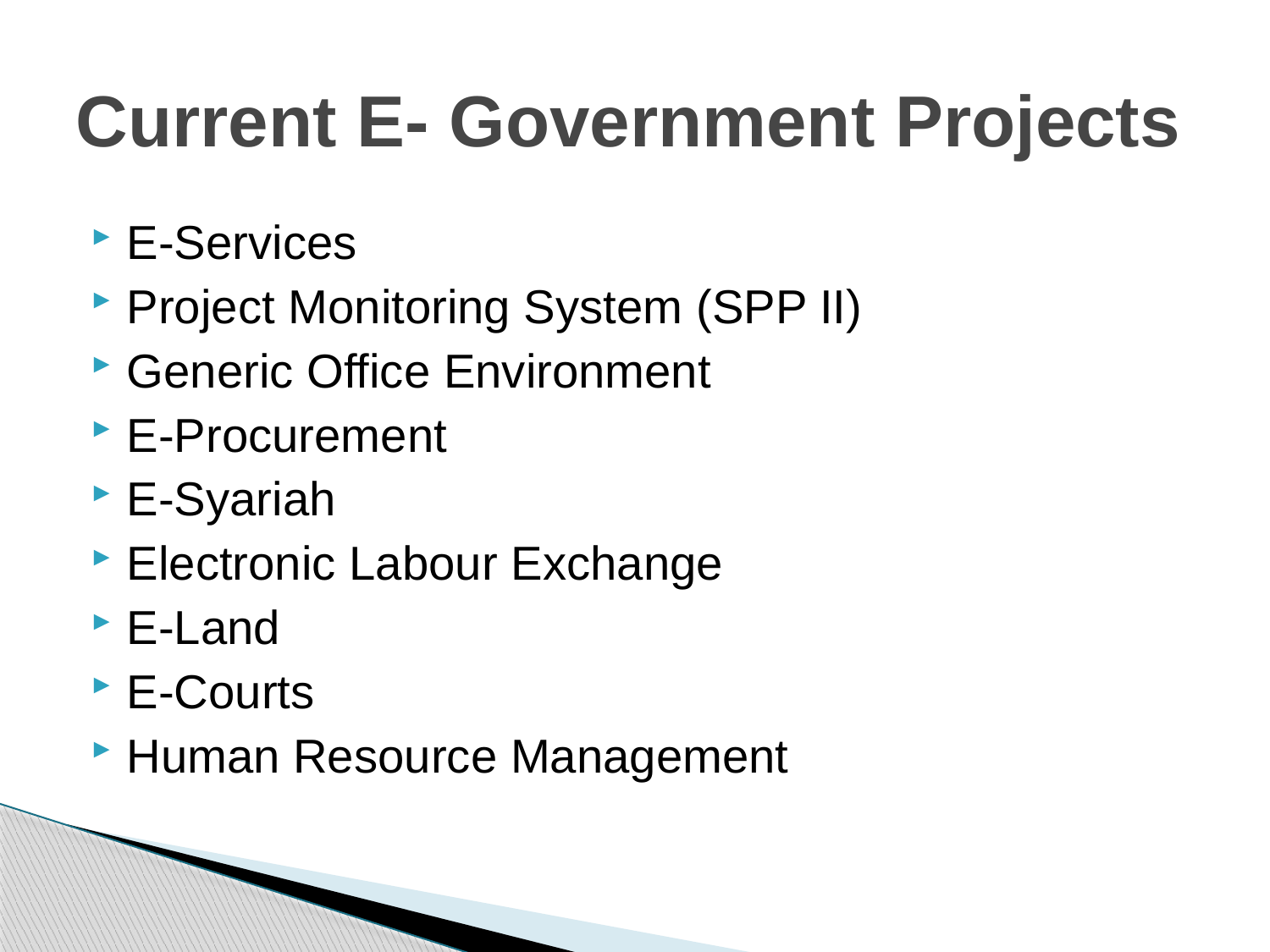

# Current E- Government Projects
E-Services
Project Monitoring System (SPP II)
Generic Office Environment
E-Procurement
E-Syariah
Electronic Labour Exchange
E-Land
E-Courts
Human Resource Management